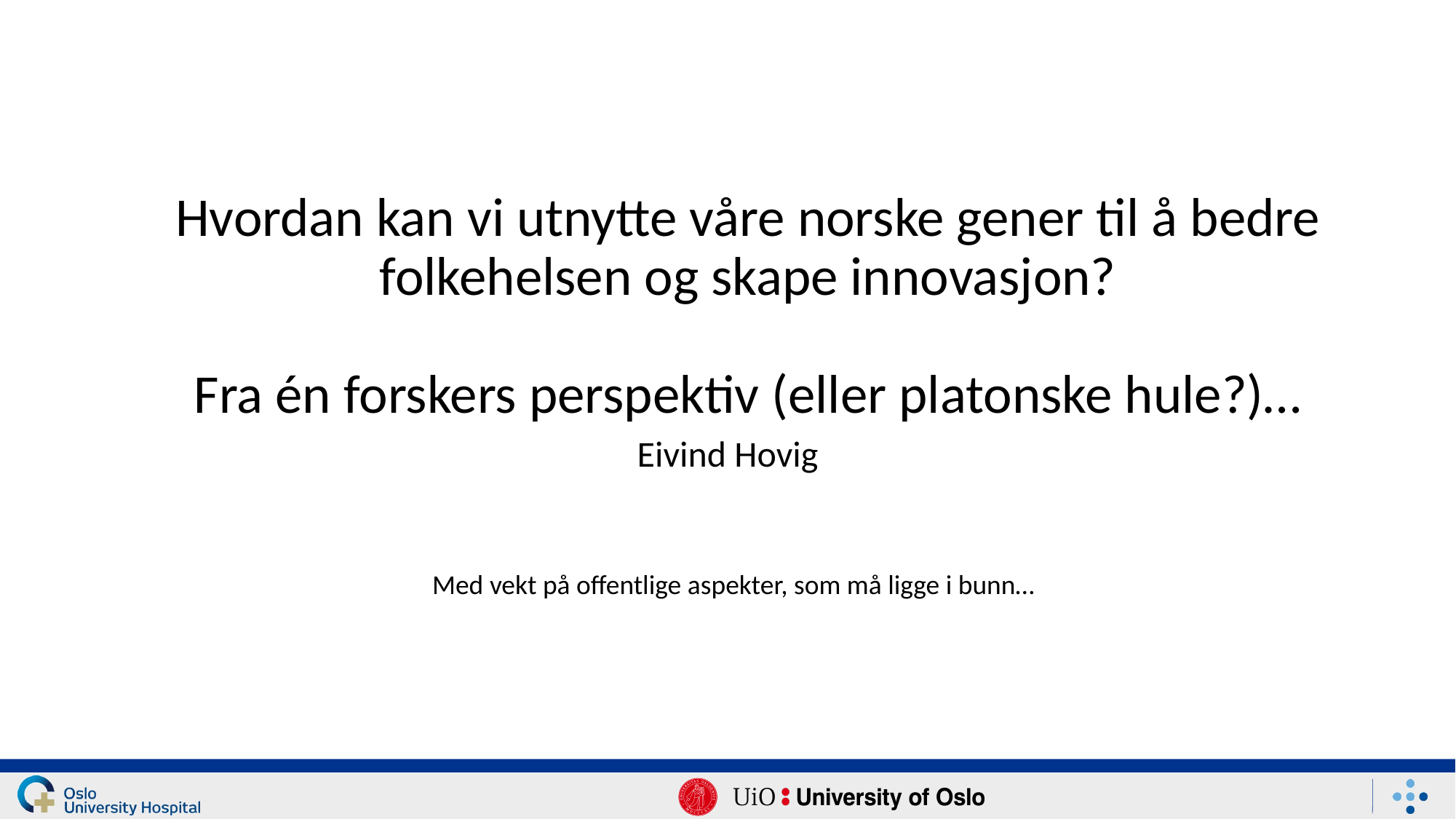

# Hvordan kan vi utnytte våre norske gener til å bedre folkehelsen og skape innovasjon? Fra én forskers perspektiv (eller platonske hule?)…
Eivind Hovig
Med vekt på offentlige aspekter, som må ligge i bunn…